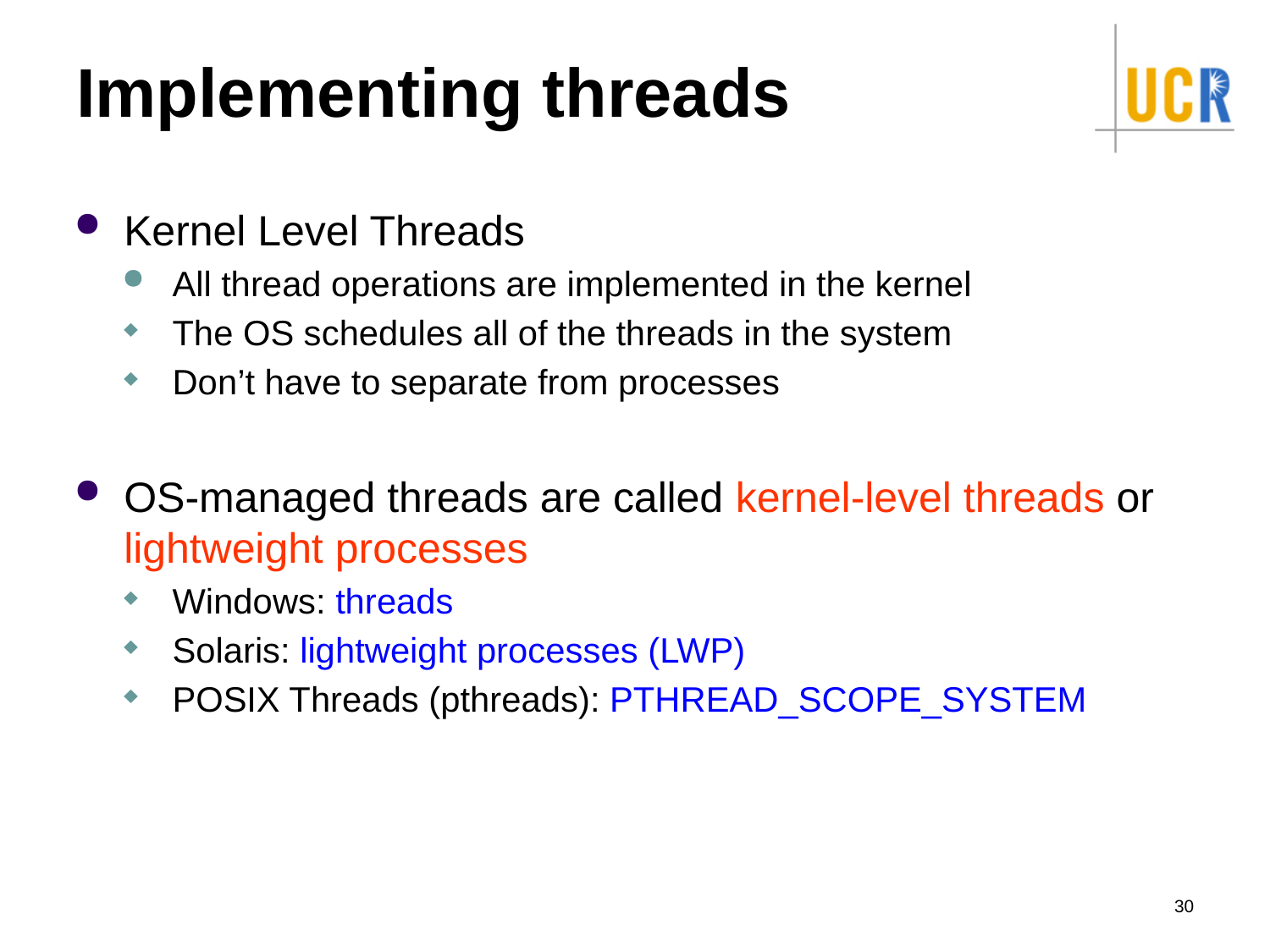

# Implementing threads

Kernel Level Threads
All thread operations are implemented in the kernel
The OS schedules all of the threads in the system
Don’t have to separate from processes

OS-managed threads are called kernel-level threads or lightweight processes
Windows: threads
Solaris: lightweight processes (LWP)
POSIX Threads (pthreads): PTHREAD_SCOPE_SYSTEM
30